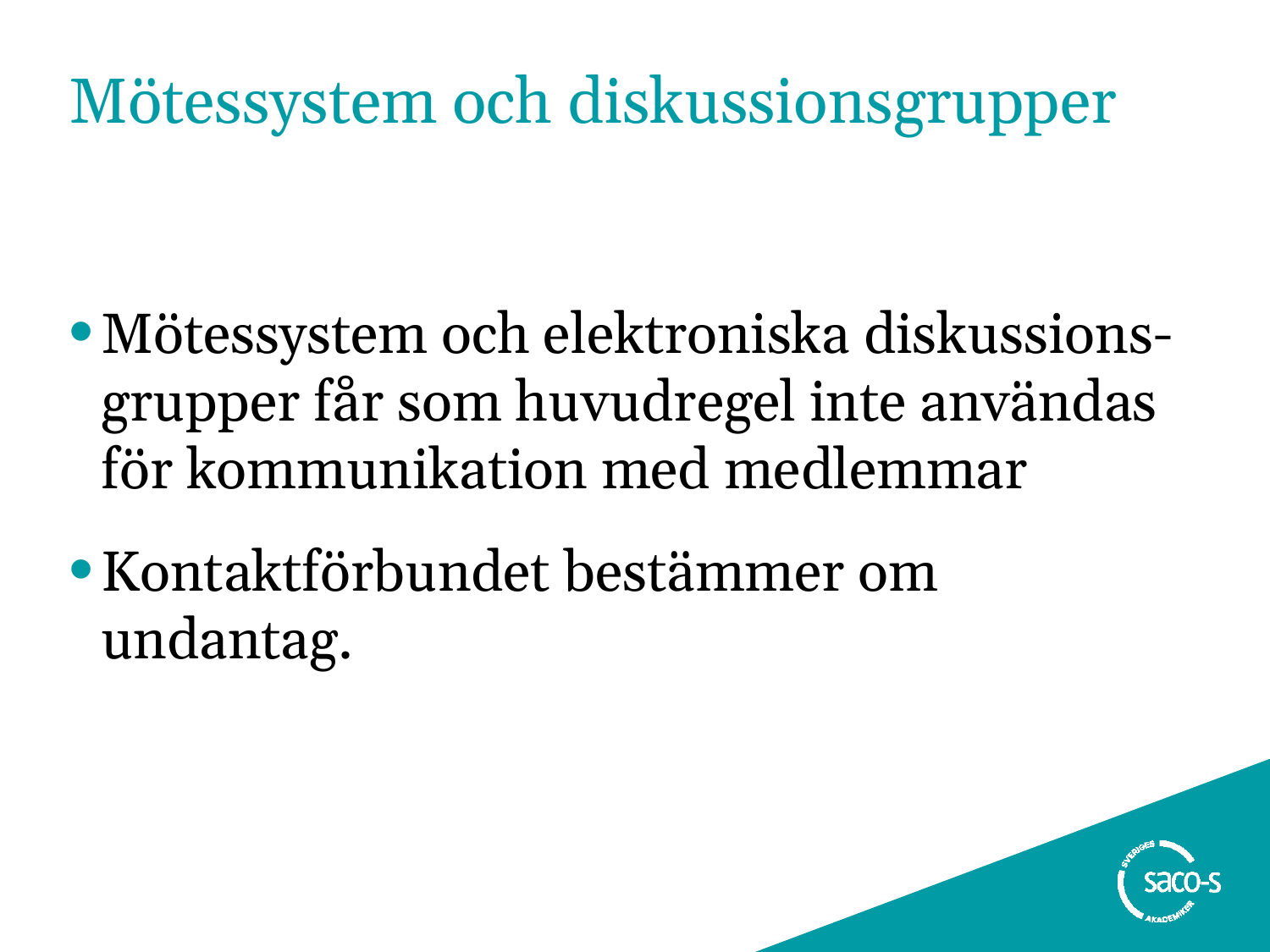

# Mötessystem och diskussionsgrupper
Mötessystem och elektroniska diskussions-grupper får som huvudregel inte användas för kommunikation med medlemmar
Kontaktförbundet bestämmer om undantag.